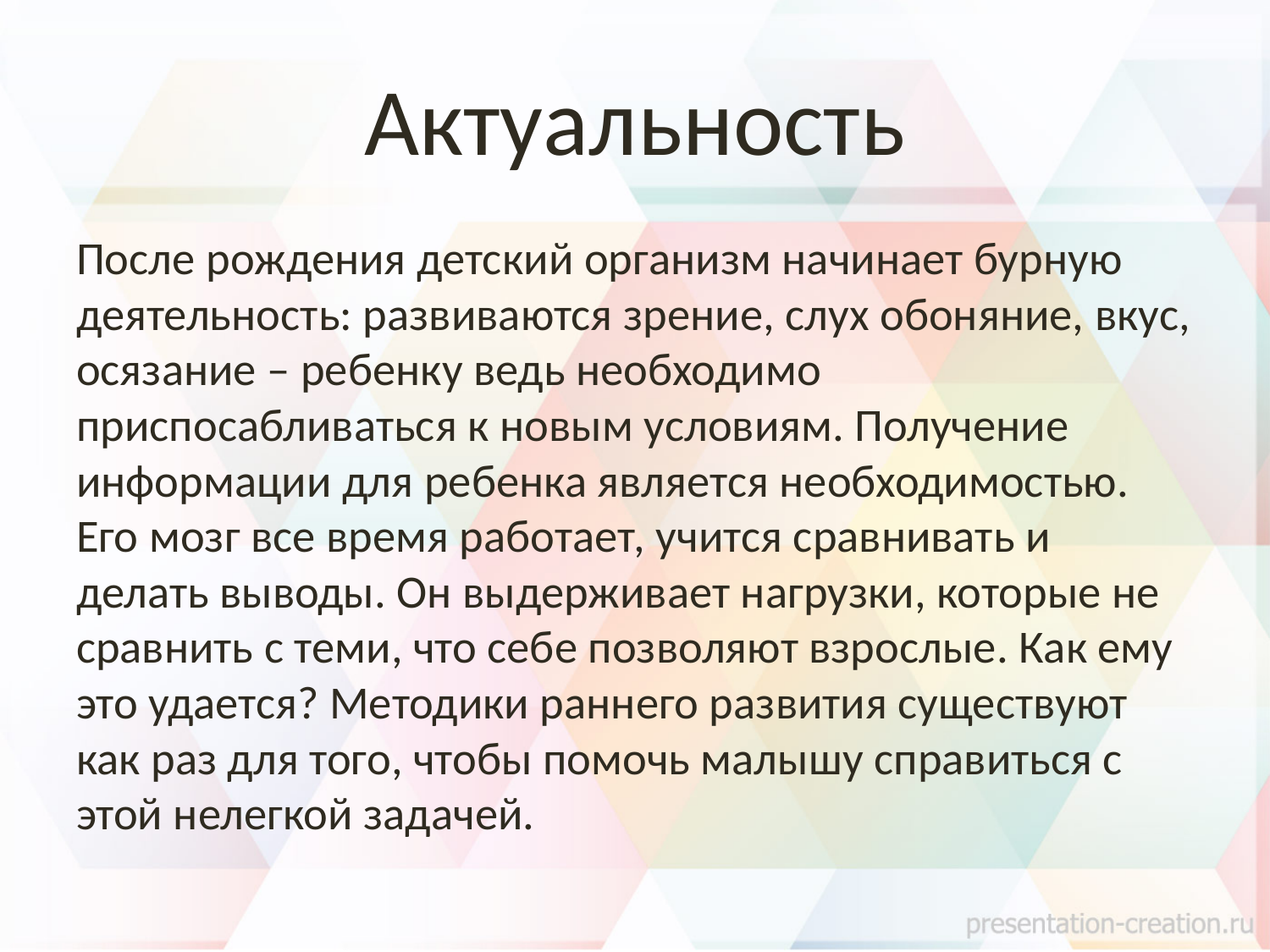

# Актуальность
После рождения детский организм начинает бурную деятельность: развиваются зрение, слух обоняние, вкус, осязание – ребенку ведь необходимо приспосабливаться к новым условиям. Получение информации для ребенка является необходимостью. Его мозг все время работает, учится сравнивать и делать выводы. Он выдерживает нагрузки, которые не сравнить с теми, что себе позволяют взрослые. Как ему это удается? Методики раннего развития существуют как раз для того, чтобы помочь малышу справиться с этой нелегкой задачей.